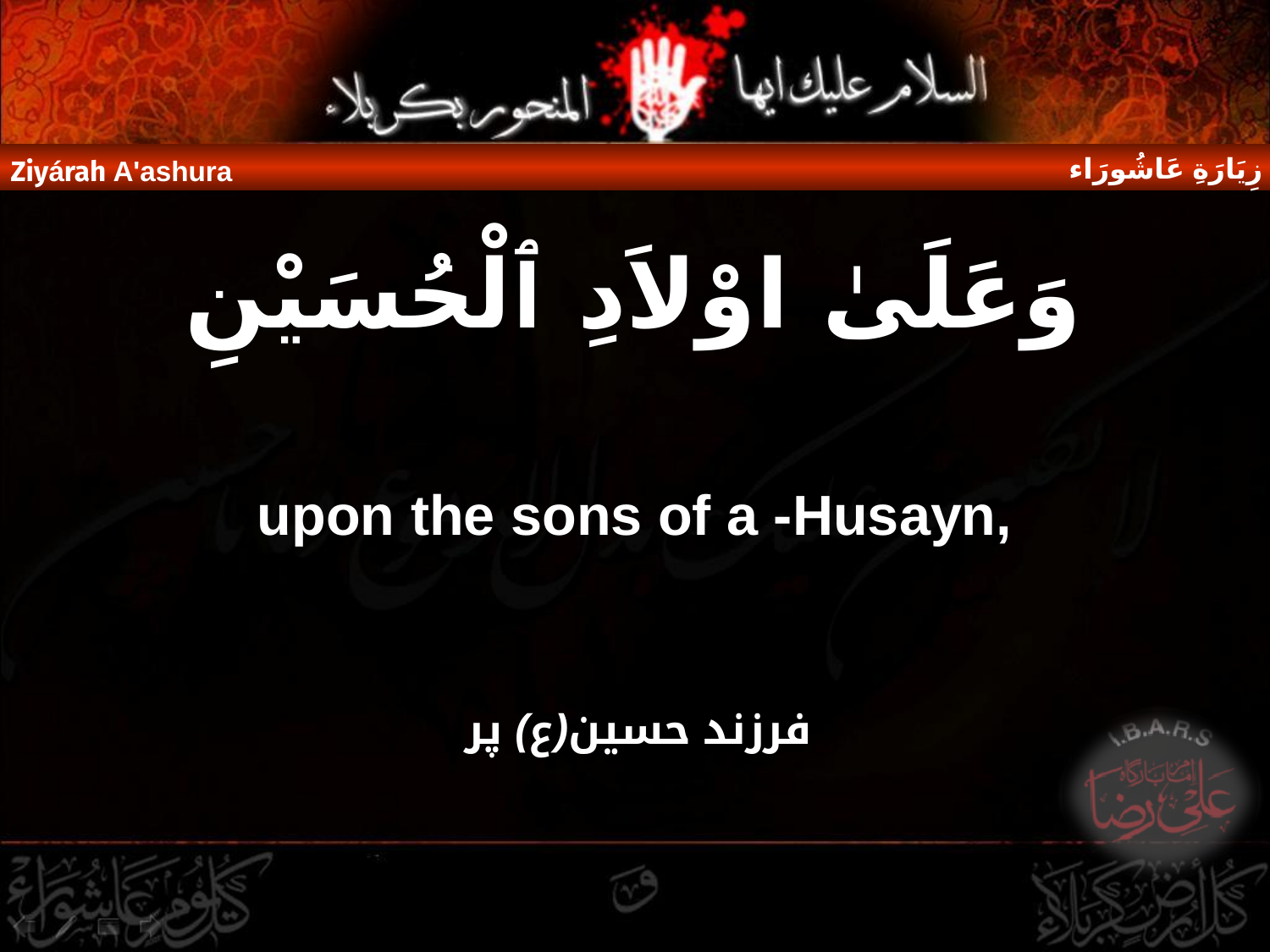

زِيَارَةِ عَاشُورَاء
Ziyárah A'ashura
وَعَلَىٰ اوْلاَدِ ٱلْحُسَيْنِ
upon the sons of a -Husayn,
 فرزند حسین(ع) پر